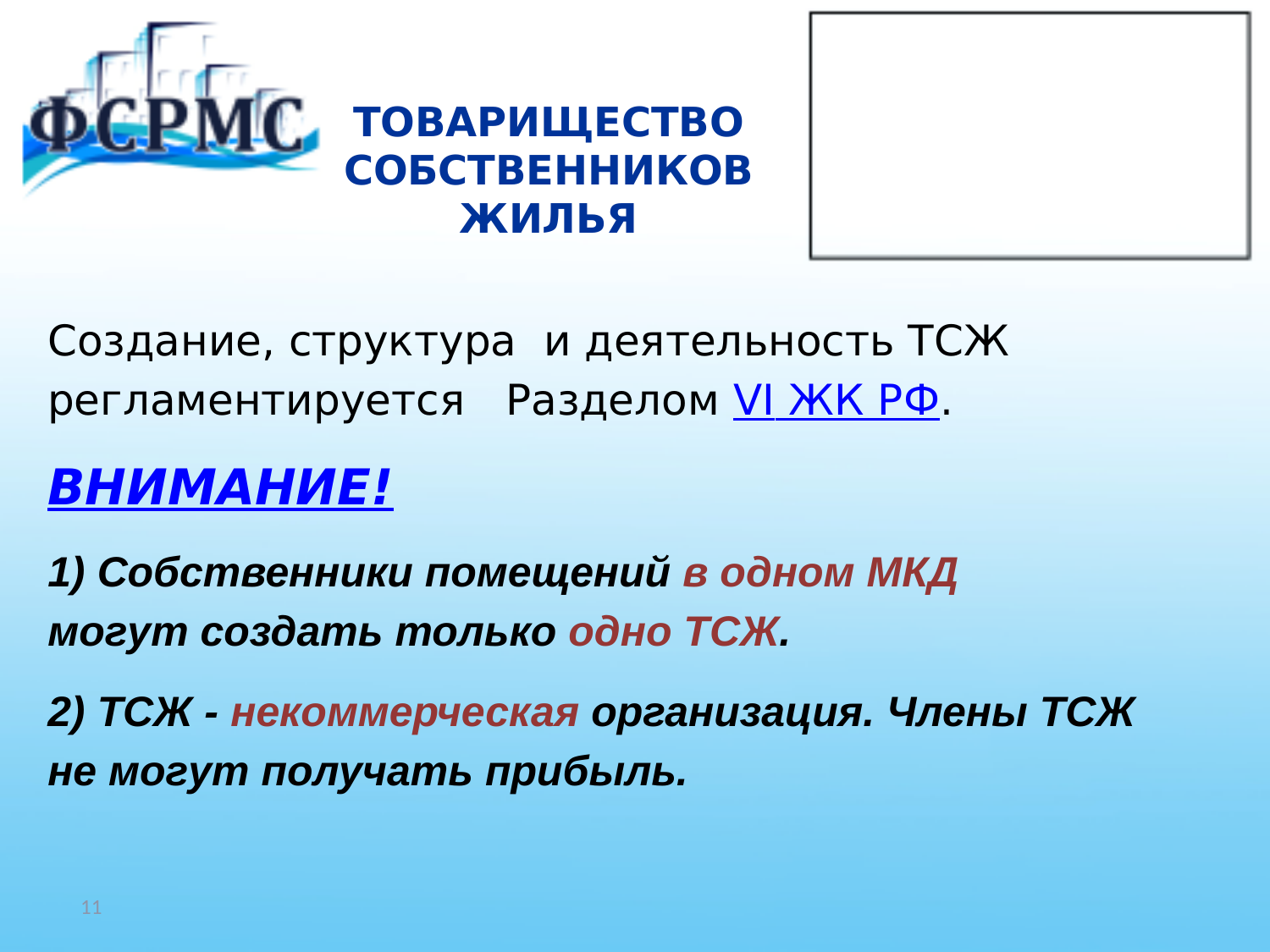

# ТОВАРИЩЕСТВО СОБСТВЕННИКОВ ЖИЛЬЯ
Создание, структура  и деятельность ТСЖ
регламентируется   Разделом VI ЖК РФ.
ВНИМАНИЕ!
1) Собственники помещений в одном МКД
могут создать только одно ТСЖ.
2) ТСЖ - некоммерческая организация. Члены ТСЖ
не могут получать прибыль.
11